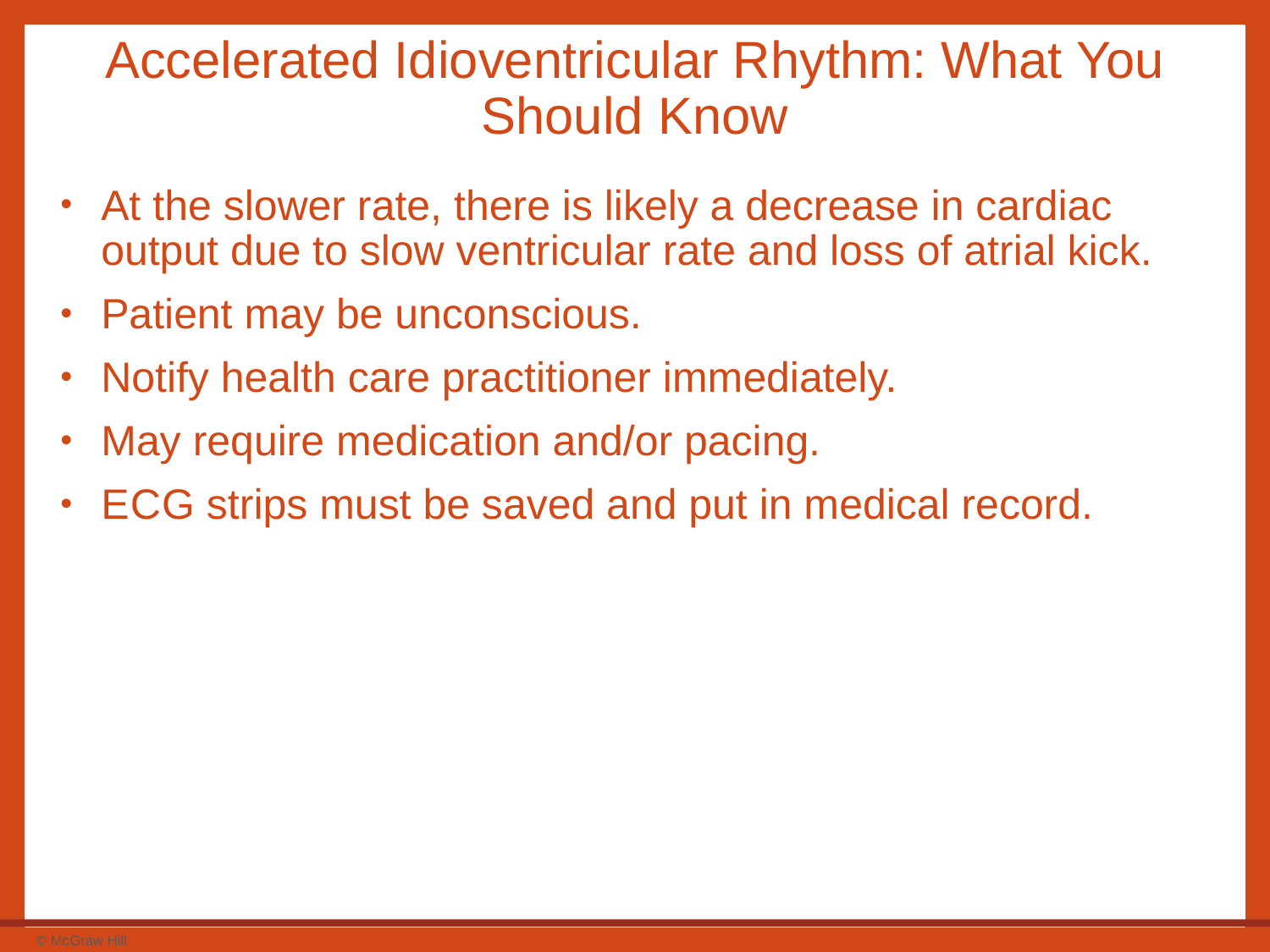

# Accelerated Idioventricular Rhythm: What You Should Know
At the slower rate, there is likely a decrease in cardiac output due to slow ventricular rate and loss of atrial kick.
Patient may be unconscious.
Notify health care practitioner immediately.
May require medication and/or pacing.
E C G strips must be saved and put in medical record.
41